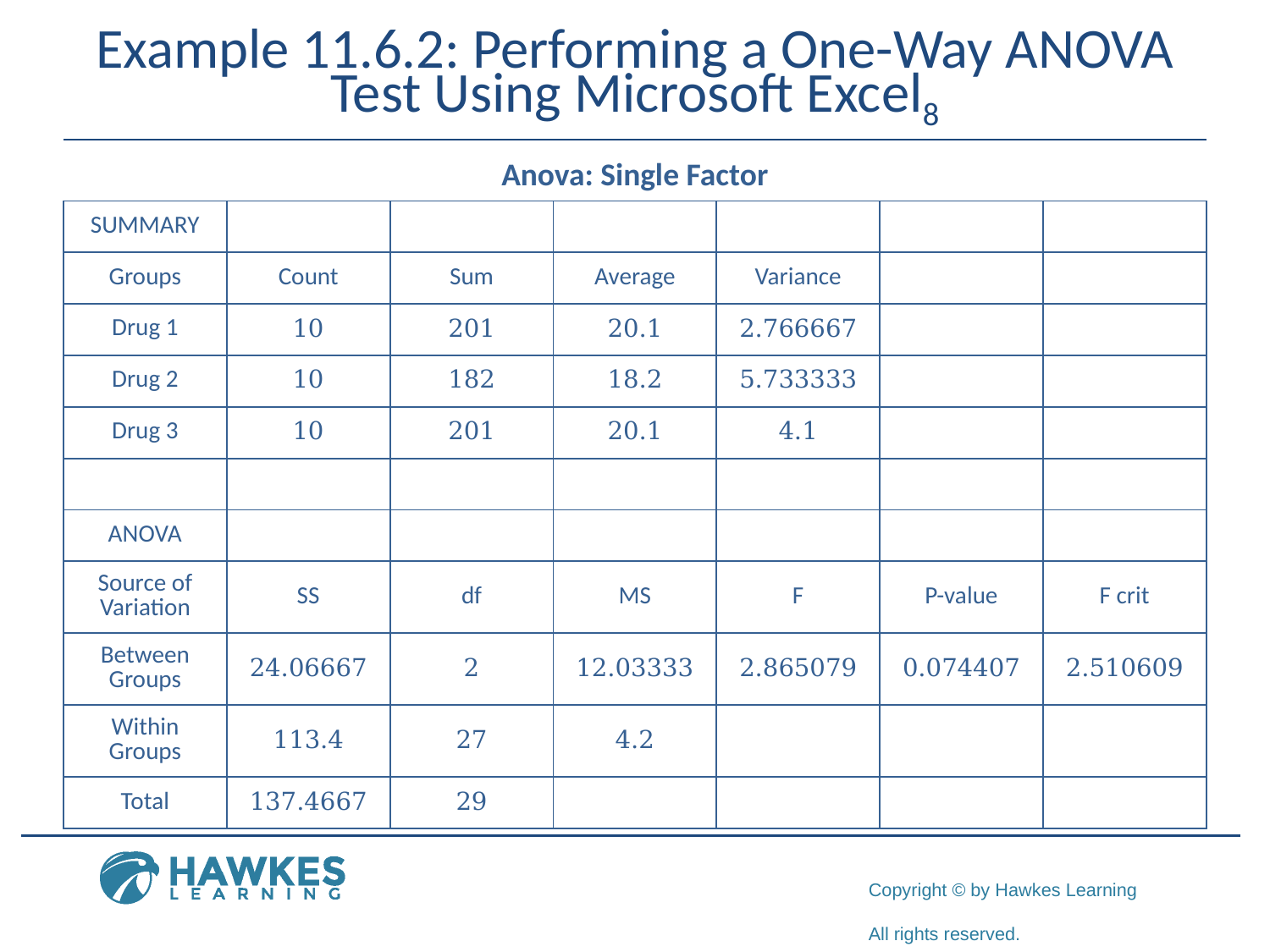

# Example 11.6.2: Performing a One-Way ANOVA Test Using Microsoft Excel8
Anova: Single Factor
| SUMMARY |  |  |  |  |  |  |
| --- | --- | --- | --- | --- | --- | --- |
| Groups | Count | Sum | Average | Variance |  |  |
| Drug 1 | 10 | 201 | 20.1 | 2.766667 |  |  |
| Drug 2 | 10 | 182 | 18.2 | 5.733333 |  |  |
| Drug 3 | 10 | 201 | 20.1 | 4.1 |  |  |
|  |  |  |  |  |  |  |
| ANOVA |  |  |  |  |  |  |
| Source of Variation | SS | df | MS | F | P-value | F crit |
| Between Groups | 24.06667 | 2 | 12.03333 | 2.865079 | 0.074407 | 2.510609 |
| Within Groups | 113.4 | 27 | 4.2 |  |  |  |
| Total | 137.4667 | 29 |  |  |  |  |